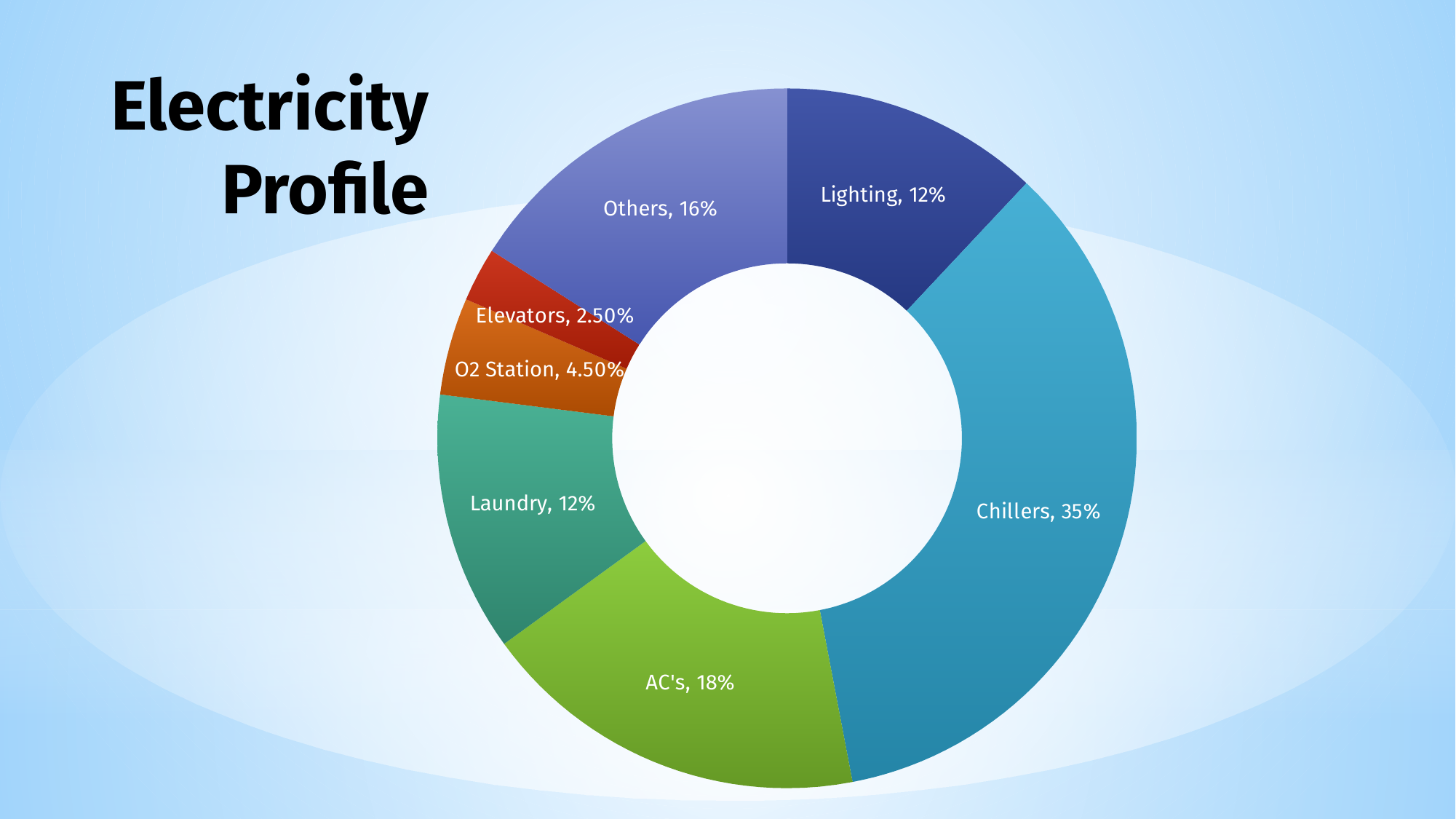

# Electricity Profile

### Chart

| Category |  |
|---|---|
| Lighting | 0.12 |
| Chillers | 0.35 |
| AC's | 0.18 |
| Laundry | 0.12 |
| Oxygen Station | 0.045 |
| Elevators | 0.025 |
| Others | 0.16 |